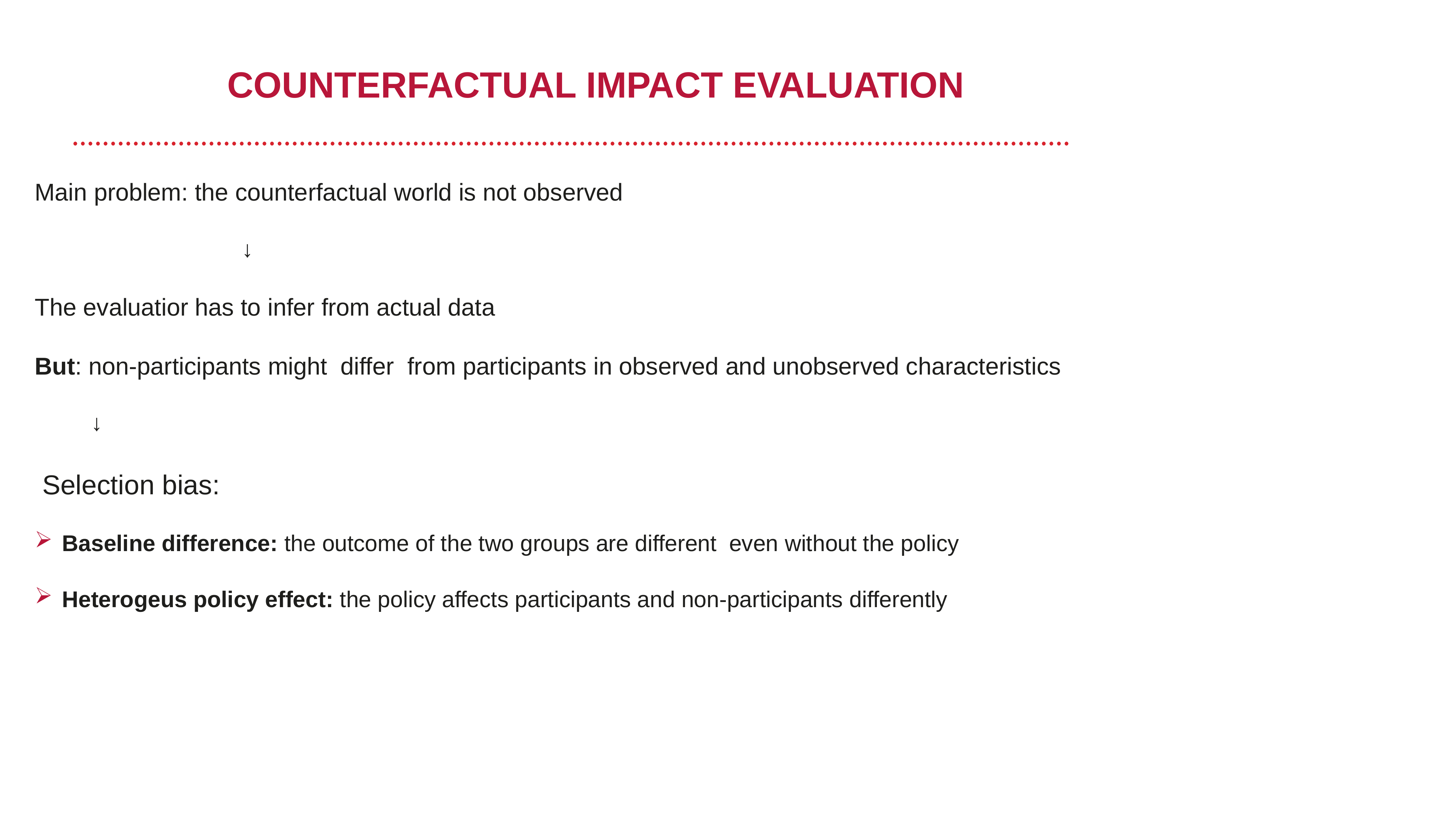

# COUNTERFACTUAL IMPACT EVALUATION
Main problem: the counterfactual world is not observed
                                 ↓
The evaluatior has to infer from actual data
But: non-participants might  differ  from participants in observed and unobserved characteristics
         ↓
 Selection bias:
Baseline difference: the outcome of the two groups are different  even without the policy
Heterogeus policy effect: the policy affects participants and non-participants differently